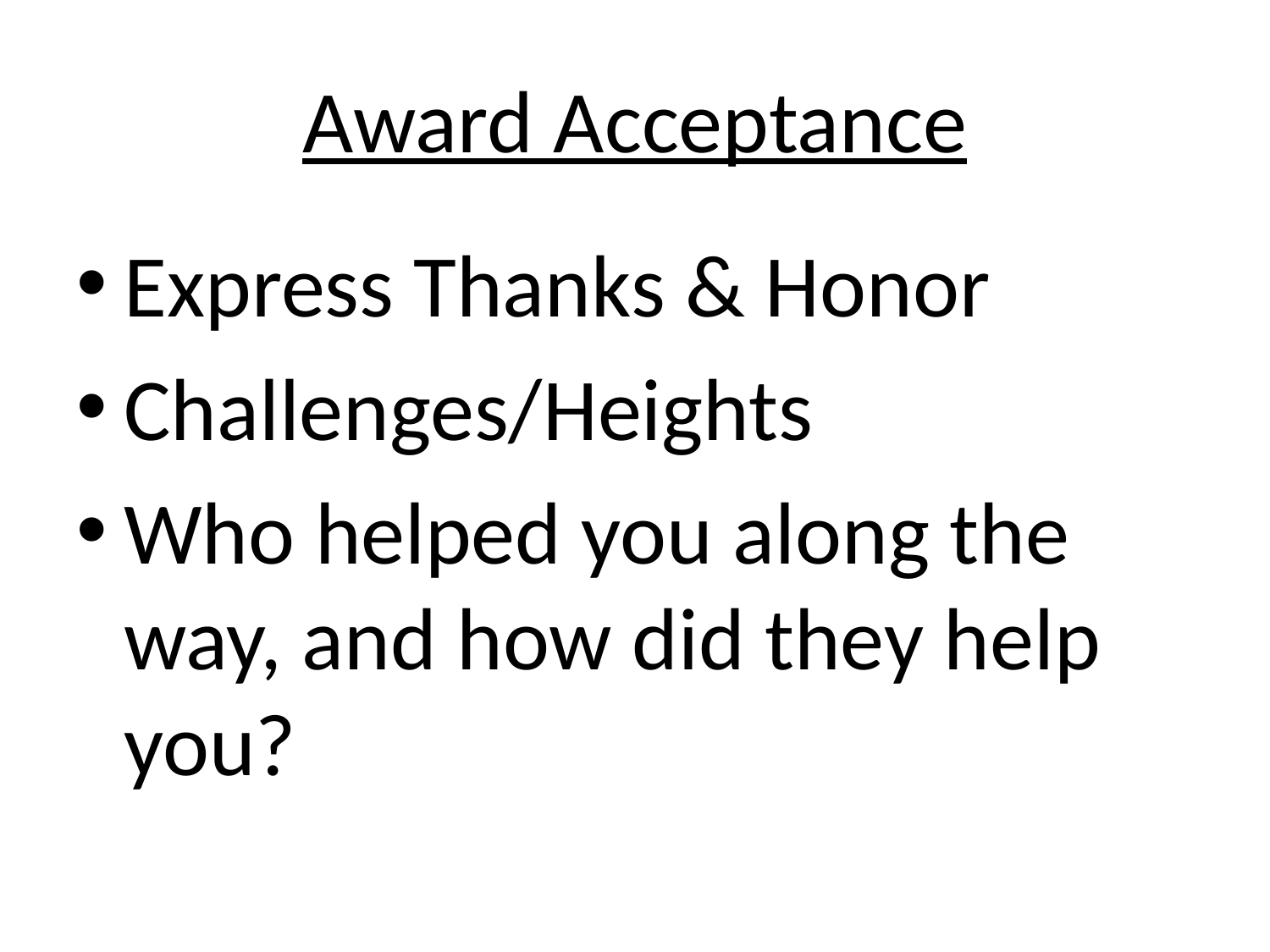

# Award Acceptance
Express Thanks & Honor
Challenges/Heights
Who helped you along the way, and how did they help you?